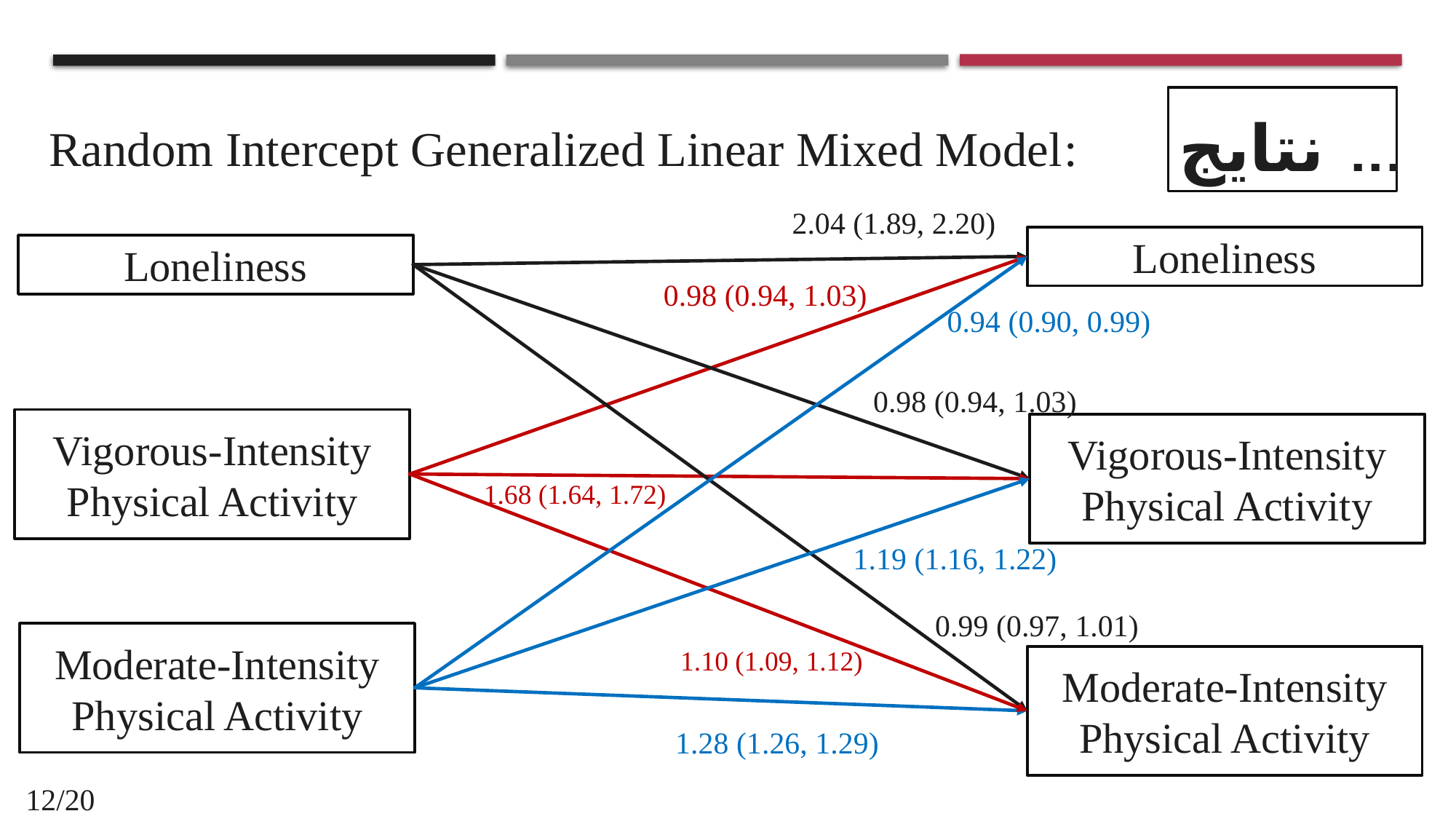

نتایج ...

:Random Intercept Generalized Linear Mixed Model
2.04 (1.89, 2.20)
Loneliness
Loneliness
0.98 (0.94, 1.03)
0.94 (0.90, 0.99)
0.98 (0.94, 1.03)
Vigorous-Intensity
Physical Activity
Vigorous-Intensity
Physical Activity
1.68 (1.64, 1.72)
1.19 (1.16, 1.22)
0.99 (0.97, 1.01)
Moderate-Intensity
Physical Activity
1.10 (1.09, 1.12)
Moderate-Intensity
Physical Activity
1.28 (1.26, 1.29)
12/20